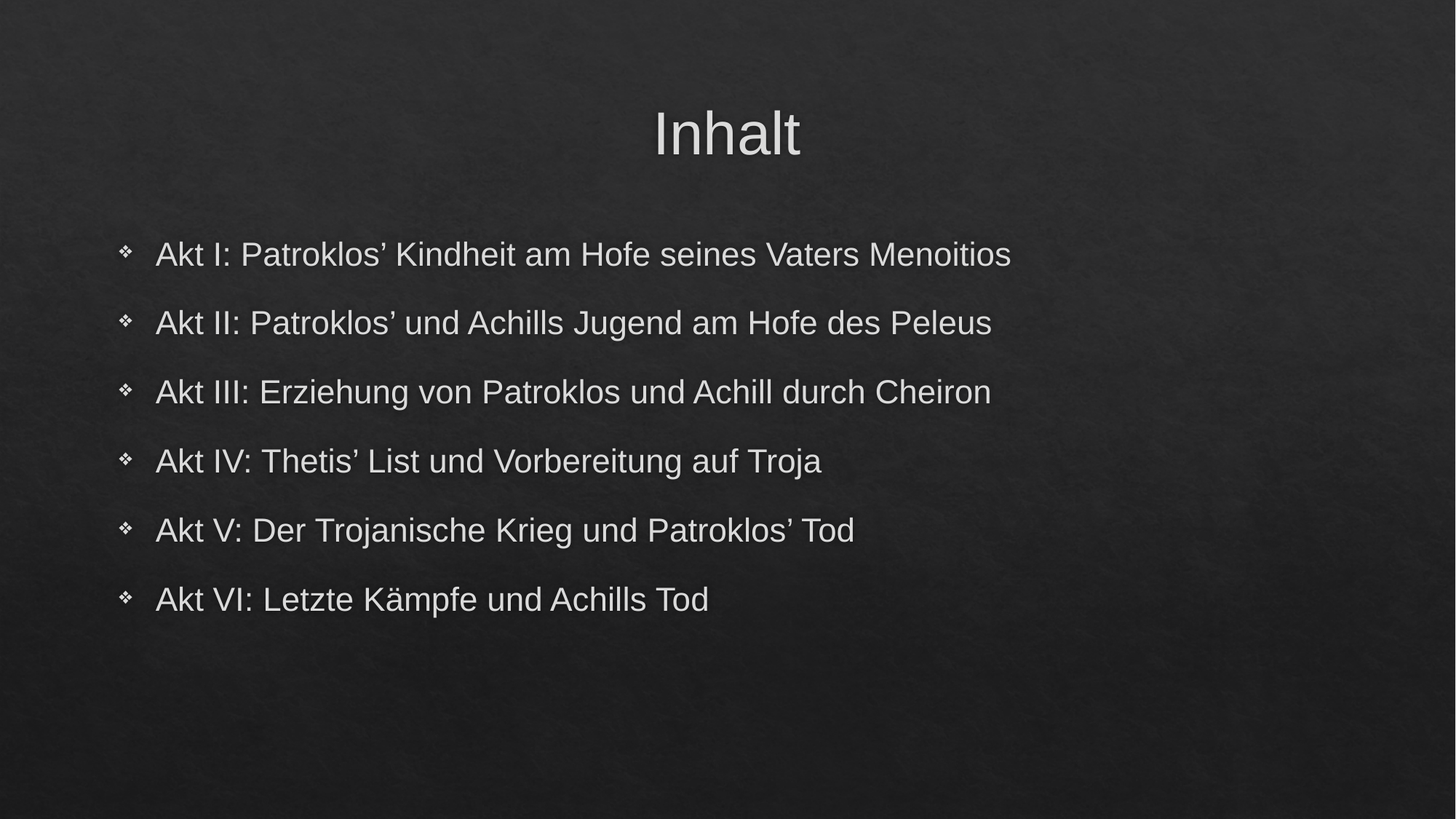

# Inhalt
Akt I: Patroklos’ Kindheit am Hofe seines Vaters Menoitios
Akt II: Patroklos’ und Achills Jugend am Hofe des Peleus
Akt III: Erziehung von Patroklos und Achill durch Cheiron
Akt IV: Thetis’ List und Vorbereitung auf Troja
Akt V: Der Trojanische Krieg und Patroklos’ Tod
Akt VI: Letzte Kämpfe und Achills Tod